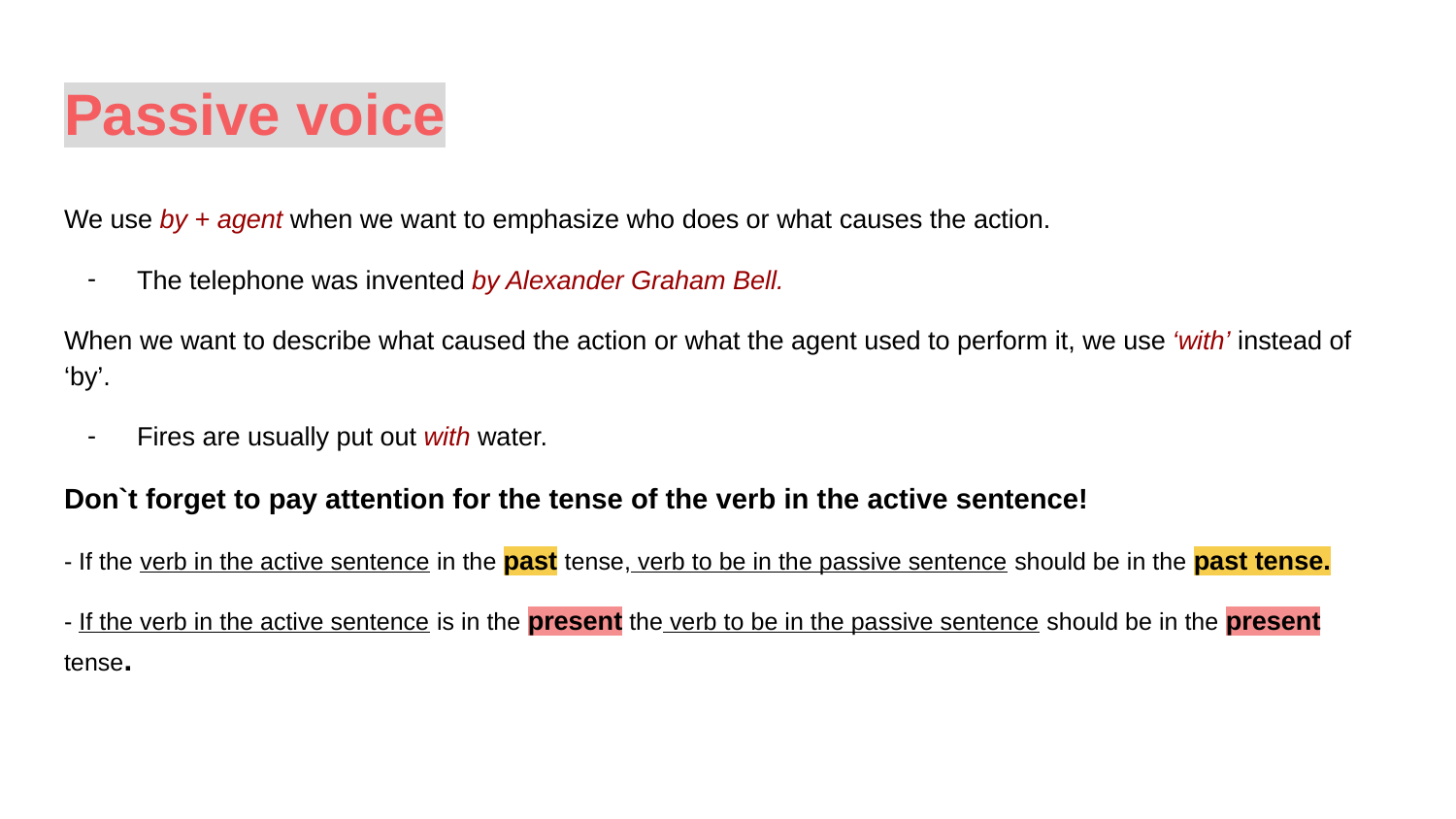

# Passive voice
We use by + agent when we want to emphasize who does or what causes the action.
The telephone was invented by Alexander Graham Bell.
When we want to describe what caused the action or what the agent used to perform it, we use ‘with’ instead of ‘by’.
Fires are usually put out with water.
Don`t forget to pay attention for the tense of the verb in the active sentence!
- If the verb in the active sentence in the past tense, verb to be in the passive sentence should be in the past tense.
- If the verb in the active sentence is in the present the verb to be in the passive sentence should be in the present tense.